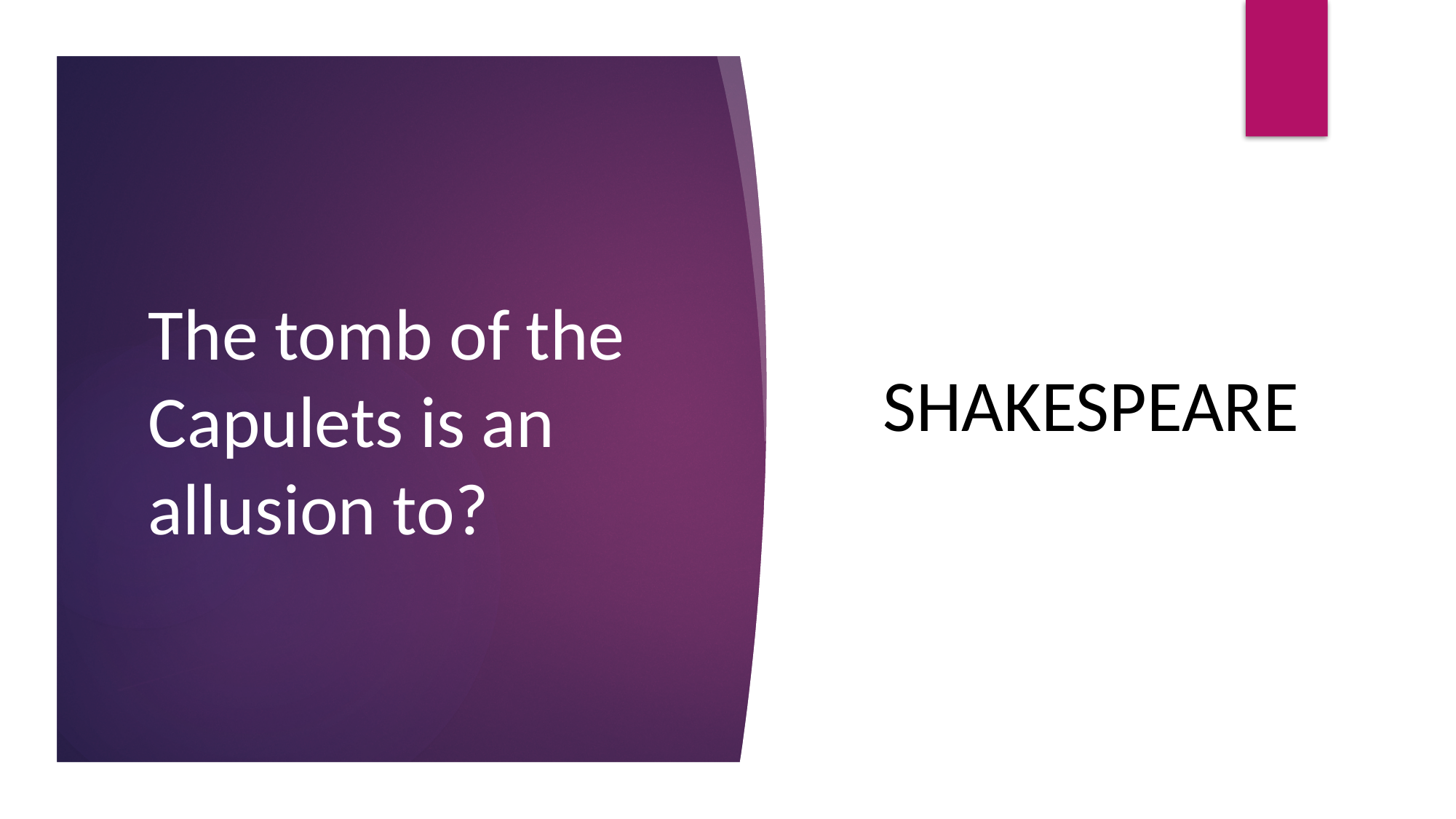

Shakespeare
# The tomb of the Capulets is an allusion to?